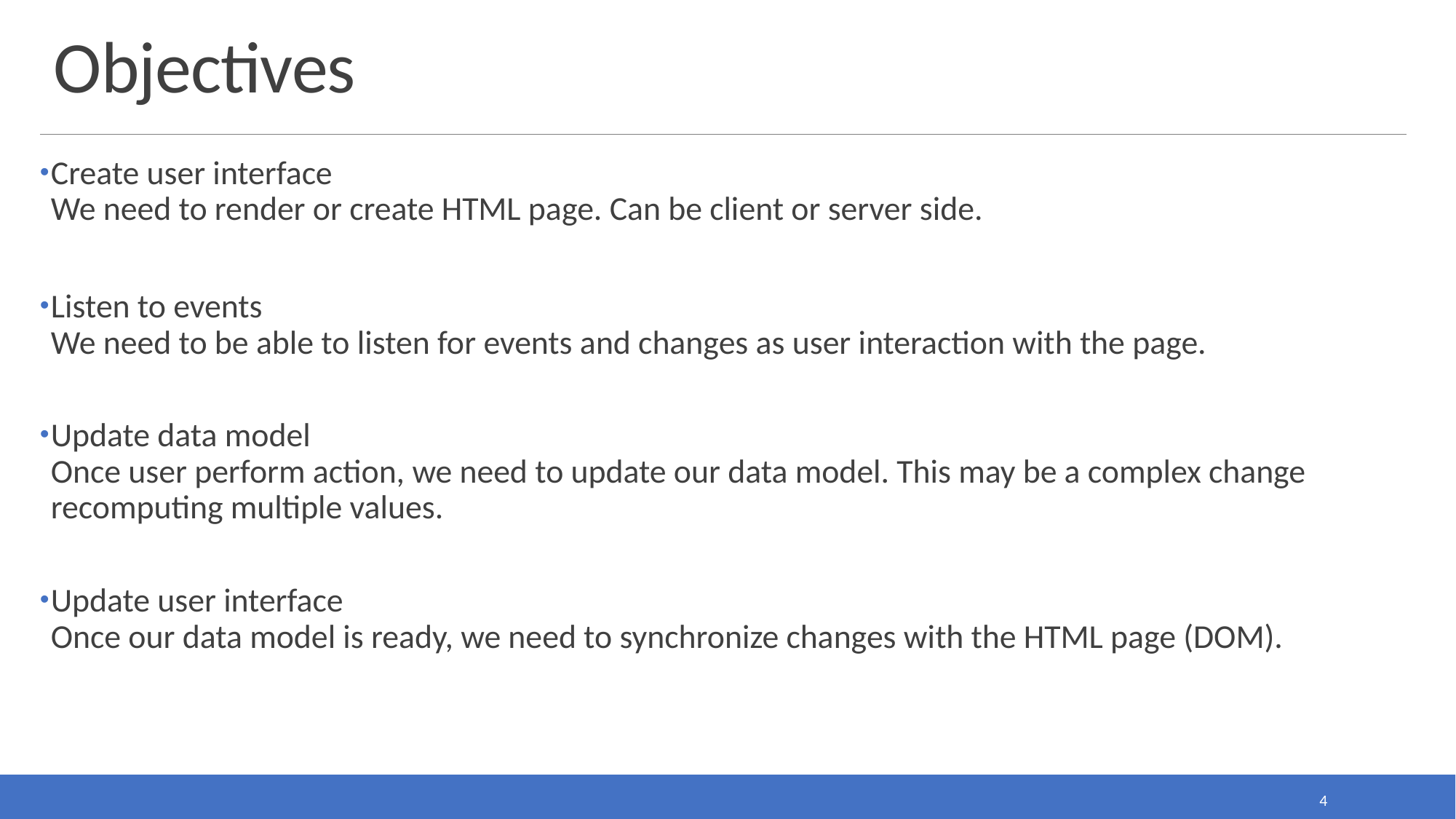

# Objectives
Create user interface
We need to render or create HTML page. Can be client or server side.
Listen to events
We need to be able to listen for events and changes as user interaction with the page.
Update data model
Once user perform action, we need to update our data model. This may be a complex change recomputing multiple values.
Update user interface
Once our data model is ready, we need to synchronize changes with the HTML page (DOM).
4